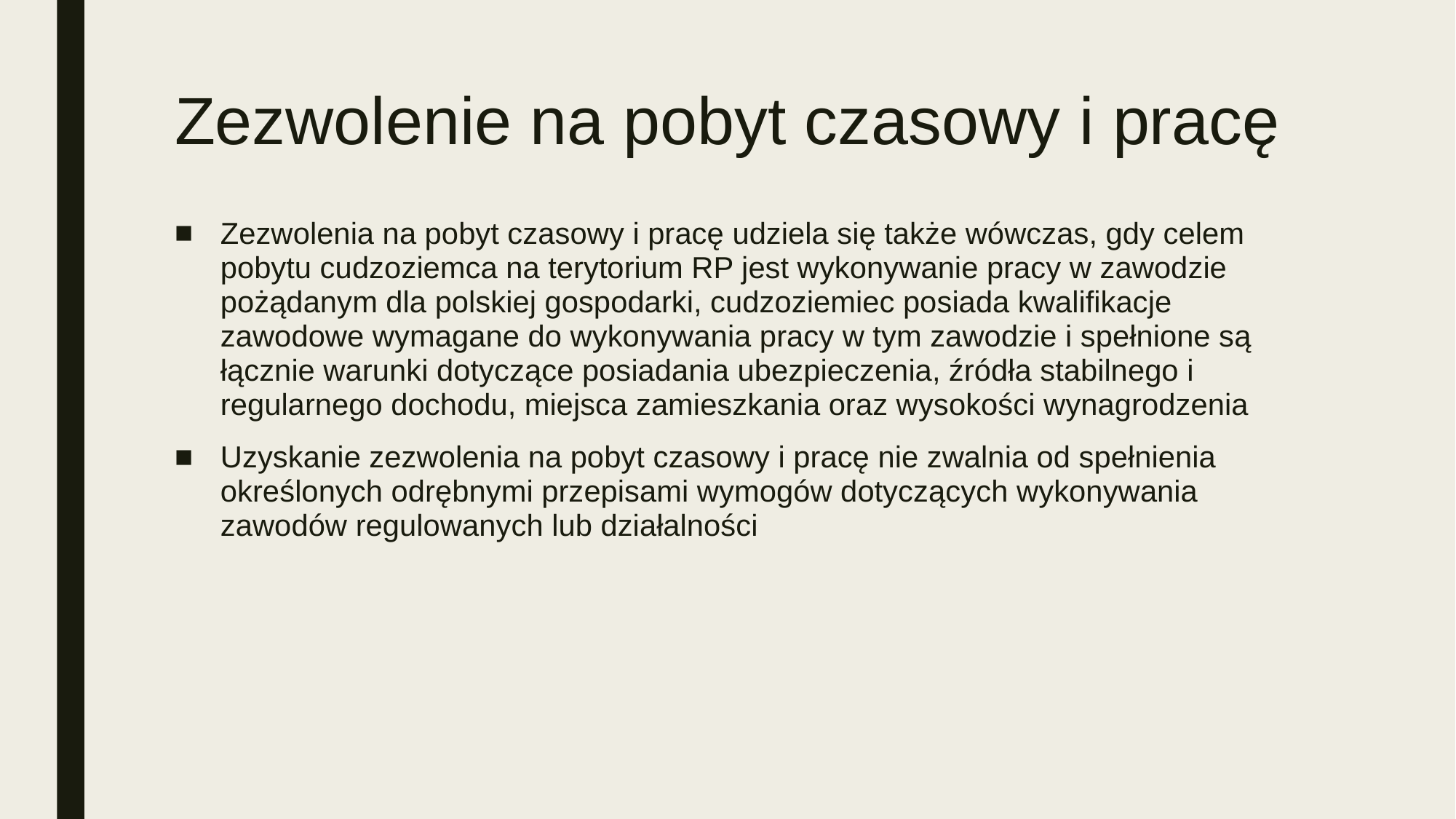

# Zezwolenie na pobyt czasowy i pracę
Zezwolenia na pobyt czasowy i pracę udziela się także wówczas, gdy celem pobytu cudzoziemca na terytorium RP jest wykonywanie pracy w zawodzie pożądanym dla polskiej gospodarki, cudzoziemiec posiada kwalifikacje zawodowe wymagane do wykonywania pracy w tym zawodzie i spełnione są łącznie warunki dotyczące posiadania ubezpieczenia, źródła stabilnego i regularnego dochodu, miejsca zamieszkania oraz wysokości wynagrodzenia
Uzyskanie zezwolenia na pobyt czasowy i pracę nie zwalnia od spełnienia określonych odrębnymi przepisami wymogów dotyczących wykonywania zawodów regulowanych lub działalności